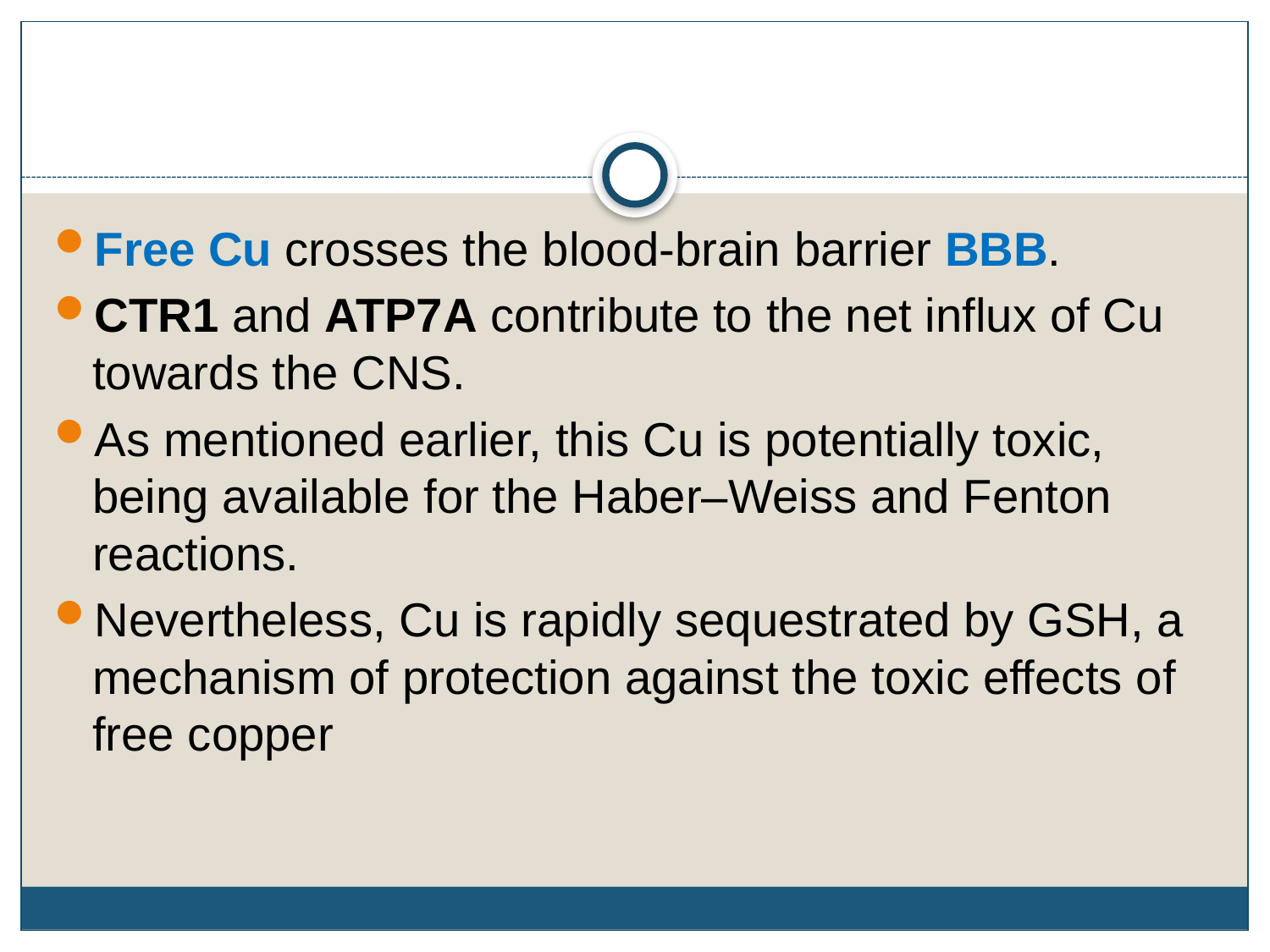

#
Free Cu crosses the blood-brain barrier BBB.
CTR1 and ATP7A contribute to the net influx of Cu towards the CNS.
As mentioned earlier, this Cu is potentially toxic, being available for the Haber–Weiss and Fenton reactions.
Nevertheless, Cu is rapidly sequestrated by GSH, a mechanism of protection against the toxic effects of free copper